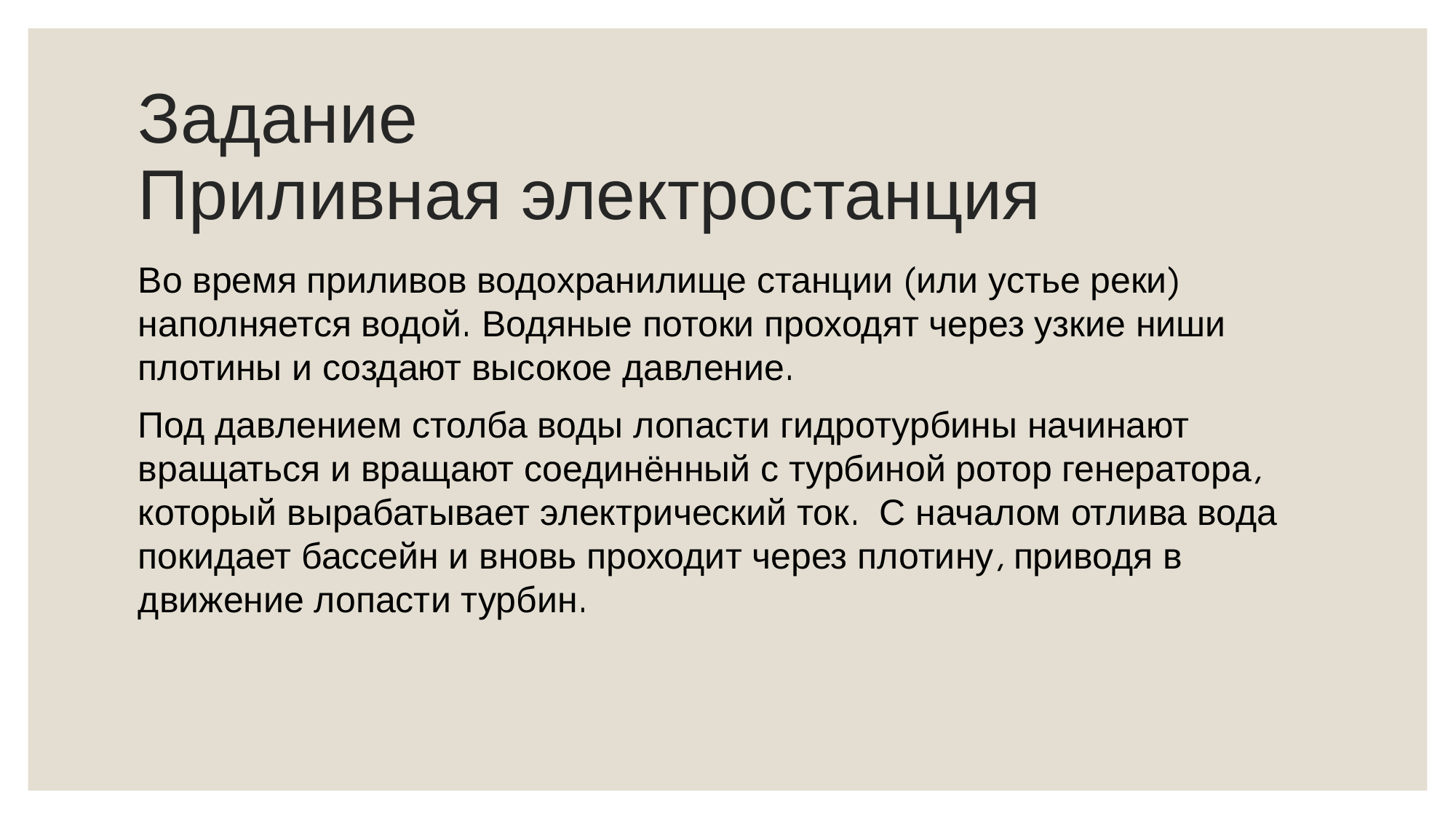

# Задание Приливная электростанция
Во время приливов водохранилище станции (или устье реки) наполняется водой. Водяные потоки проходят через узкие ниши плотины и создают высокое давление.
Под давлением столба воды лопасти гидротурбины начинают вращаться и вращают соединённый с турбиной ротор генератора, который вырабатывает электрический ток.  С началом отлива вода покидает бассейн и вновь проходит через плотину, приводя в движение лопасти турбин.